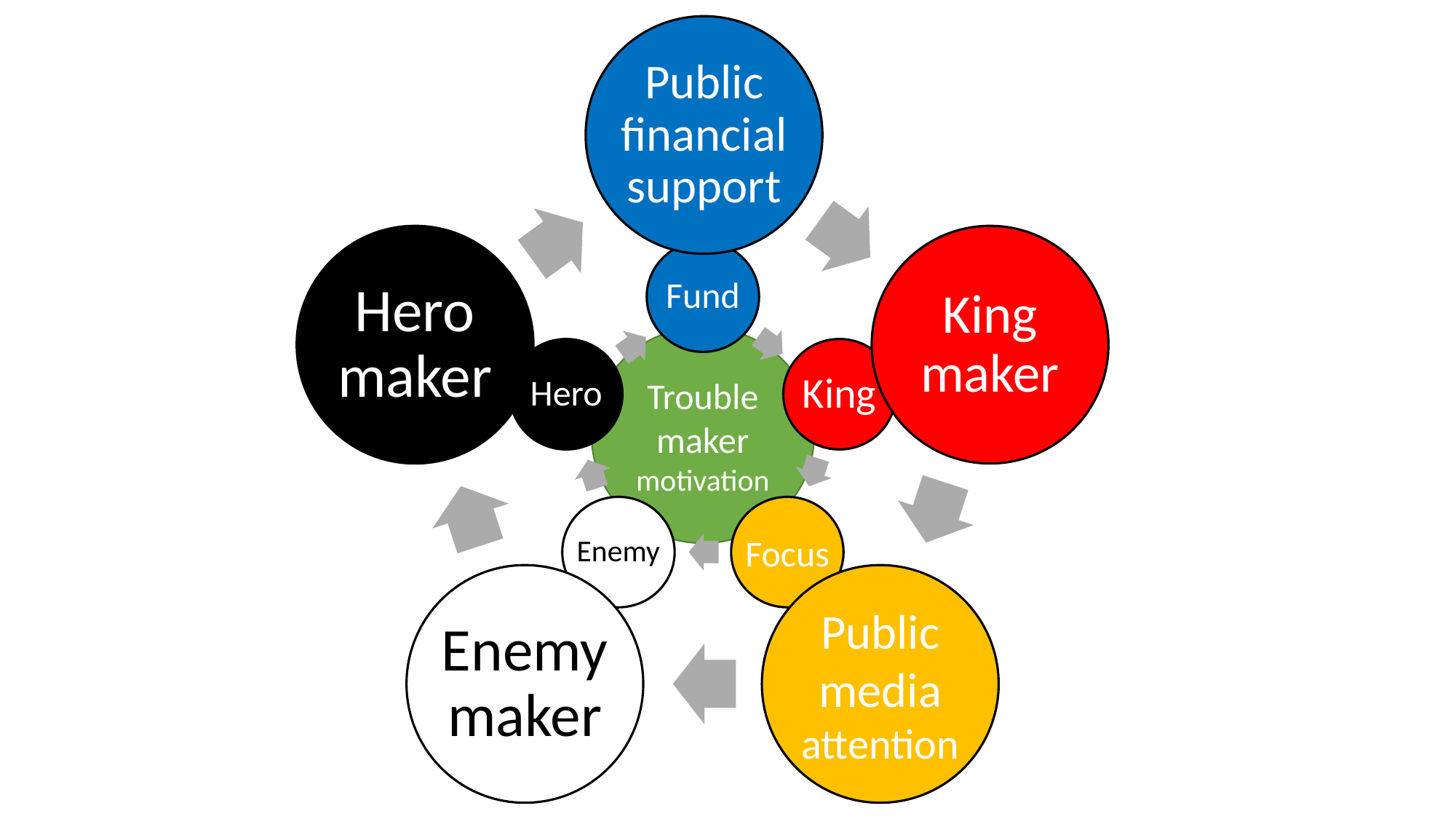

Public financial support

Hero maker
King maker

Enemy maker
Public media attention

Fund

Hero
King

Enemy
Focus

Trouble maker motivation